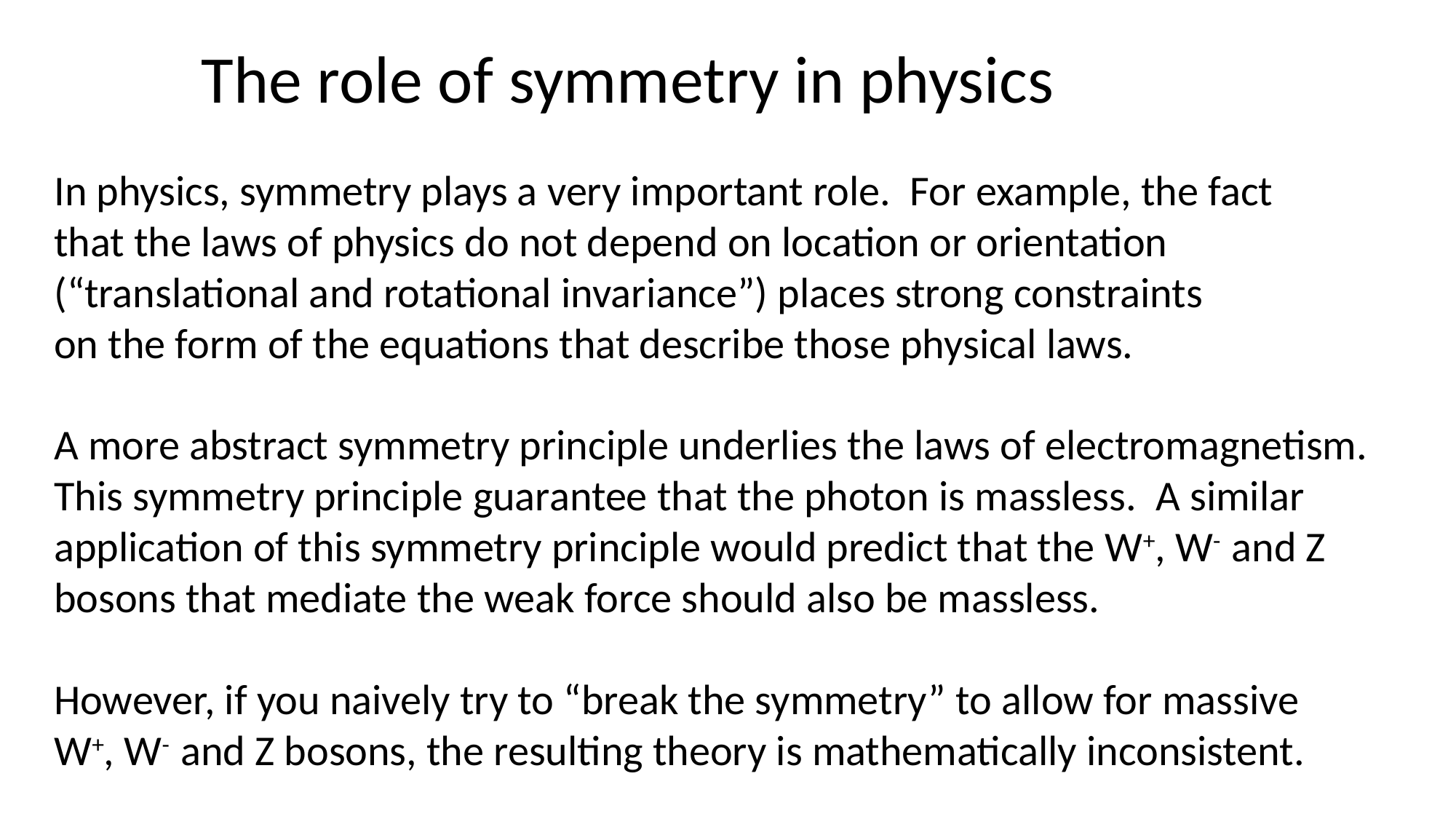

The role of symmetry in physics
In physics, symmetry plays a very important role.  For example, the fact
that the laws of physics do not depend on location or orientation
(“translational and rotational invariance”) places strong constraints
on the form of the equations that describe those physical laws.

A more abstract symmetry principle underlies the laws of electromagnetism.
This symmetry principle guarantee that the photon is massless.  A similar
application of this symmetry principle would predict that the W+, W-  and Z bosons that mediate the weak force should also be massless.

However, if you naively try to “break the symmetry” to allow for massive
W+, W-  and Z bosons, the resulting theory is mathematically inconsistent.